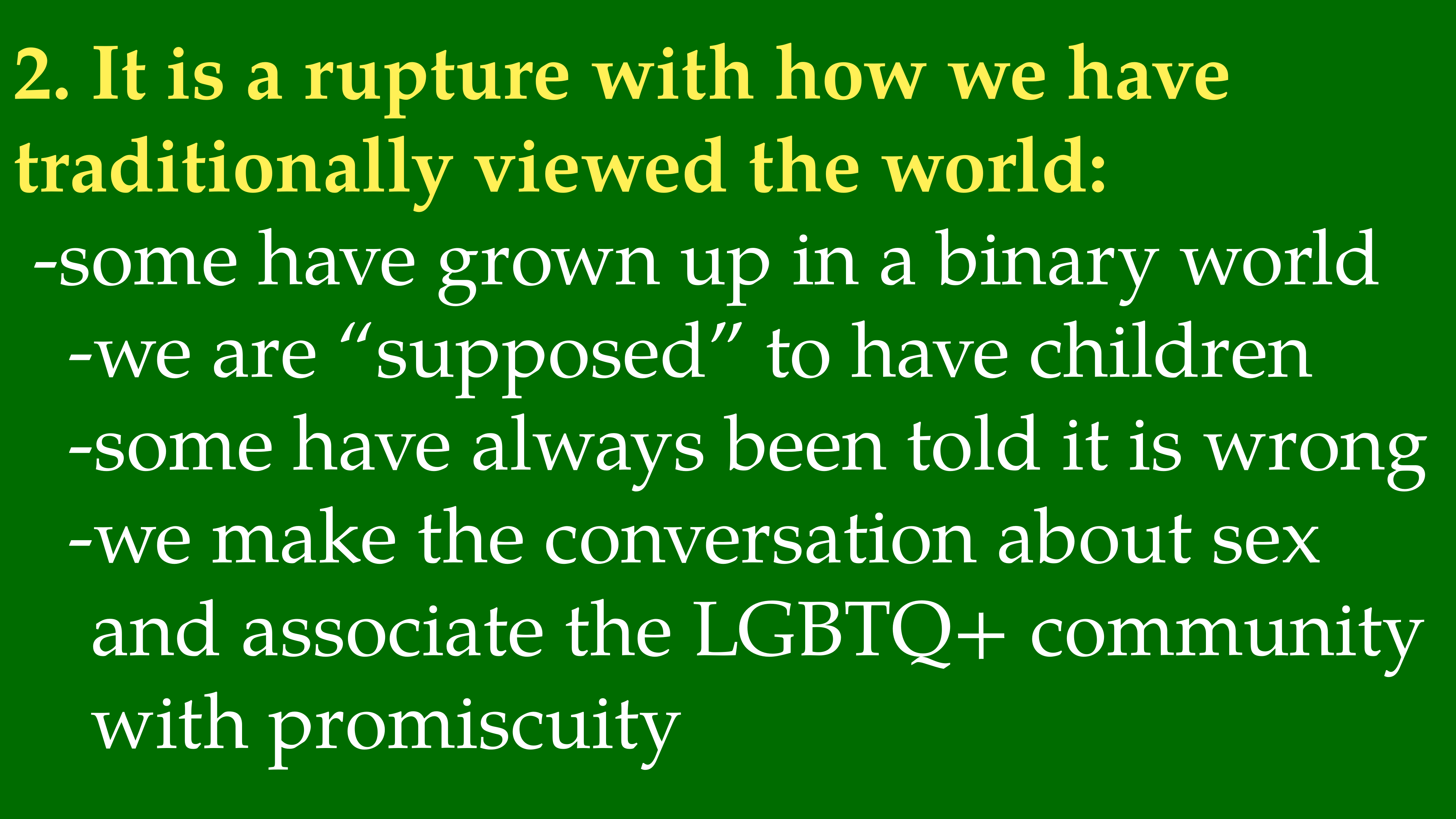

# 2. It is a rupture with how we have traditionally viewed the world:
 -some have grown up in a binary world
	-we are “supposed” to have children
	-some have always been told it is wrong
	-we make the conversation about sex
    and associate the LGBTQ+ community
    with promiscuity